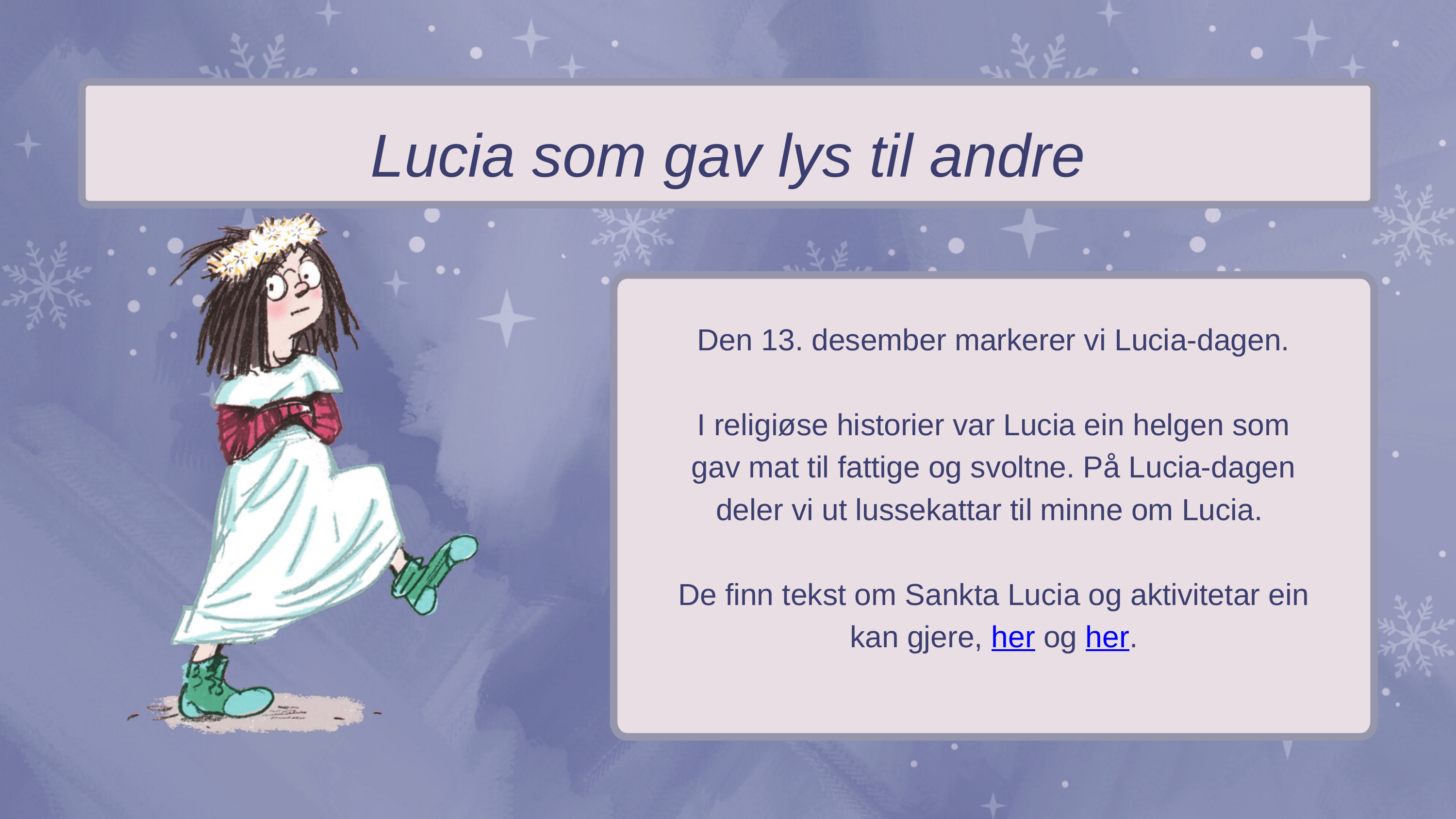

Lucia som gav lys til andre

Den 13. desember markerer vi Lucia-dagen.

I religiøse historier var Lucia ein helgen som gav mat til fattige og svoltne. På Lucia-dagen deler vi ut lussekattar til minne om Lucia.

De finn tekst om Sankta Lucia og aktivitetar ein kan gjere, her og her.